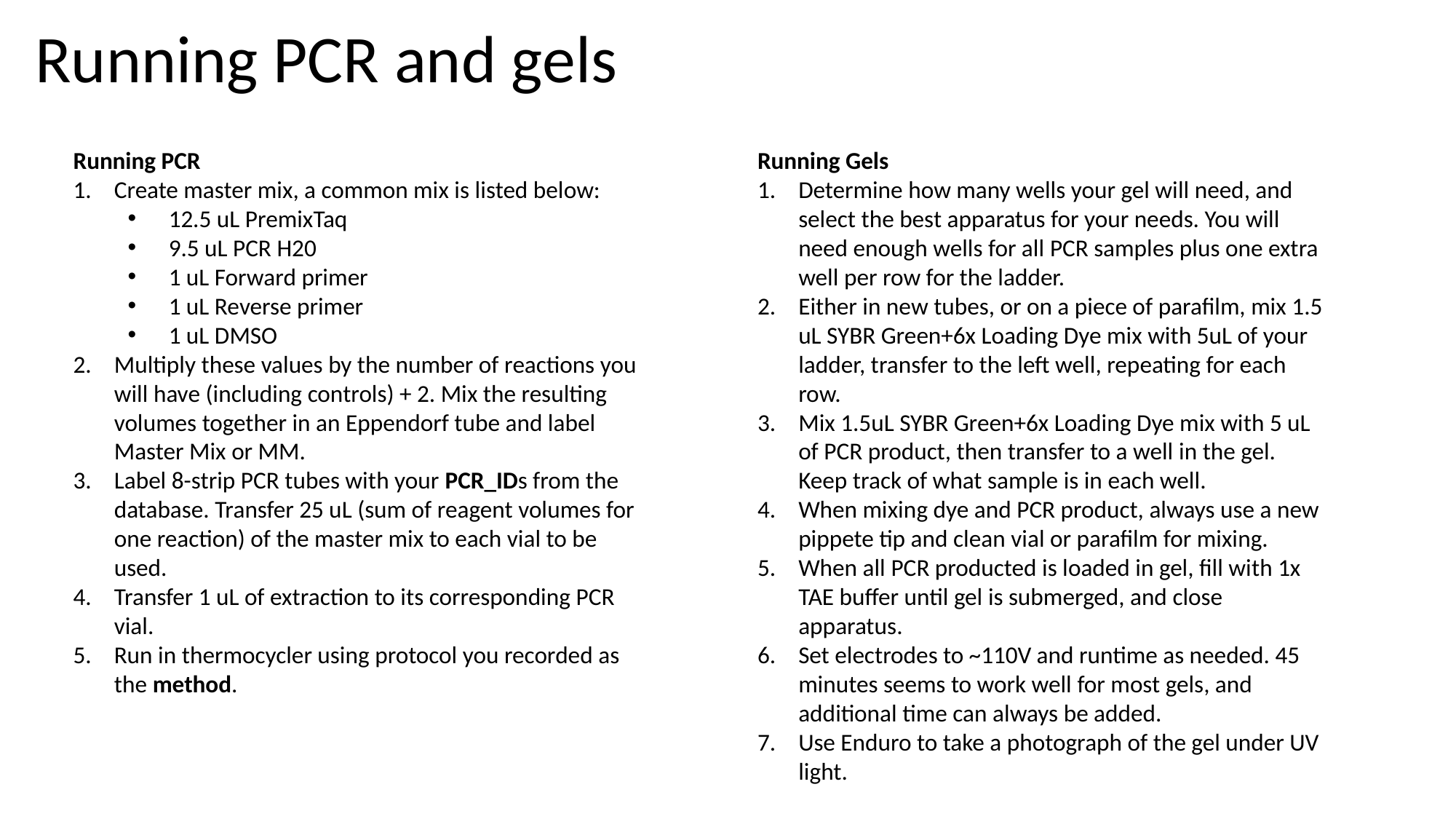

# Running PCR and gels
Running PCR
Create master mix, a common mix is listed below:
12.5 uL PremixTaq
9.5 uL PCR H20
1 uL Forward primer
1 uL Reverse primer
1 uL DMSO
Multiply these values by the number of reactions you will have (including controls) + 2. Mix the resulting volumes together in an Eppendorf tube and label Master Mix or MM.
Label 8-strip PCR tubes with your PCR_IDs from the database. Transfer 25 uL (sum of reagent volumes for one reaction) of the master mix to each vial to be used.
Transfer 1 uL of extraction to its corresponding PCR vial.
Run in thermocycler using protocol you recorded as the method.
Running Gels
Determine how many wells your gel will need, and select the best apparatus for your needs. You will need enough wells for all PCR samples plus one extra well per row for the ladder.
Either in new tubes, or on a piece of parafilm, mix 1.5 uL SYBR Green+6x Loading Dye mix with 5uL of your ladder, transfer to the left well, repeating for each row.
Mix 1.5uL SYBR Green+6x Loading Dye mix with 5 uL of PCR product, then transfer to a well in the gel. Keep track of what sample is in each well.
When mixing dye and PCR product, always use a new pippete tip and clean vial or parafilm for mixing.
When all PCR producted is loaded in gel, fill with 1x TAE buffer until gel is submerged, and close apparatus.
Set electrodes to ~110V and runtime as needed. 45 minutes seems to work well for most gels, and additional time can always be added.
Use Enduro to take a photograph of the gel under UV light.